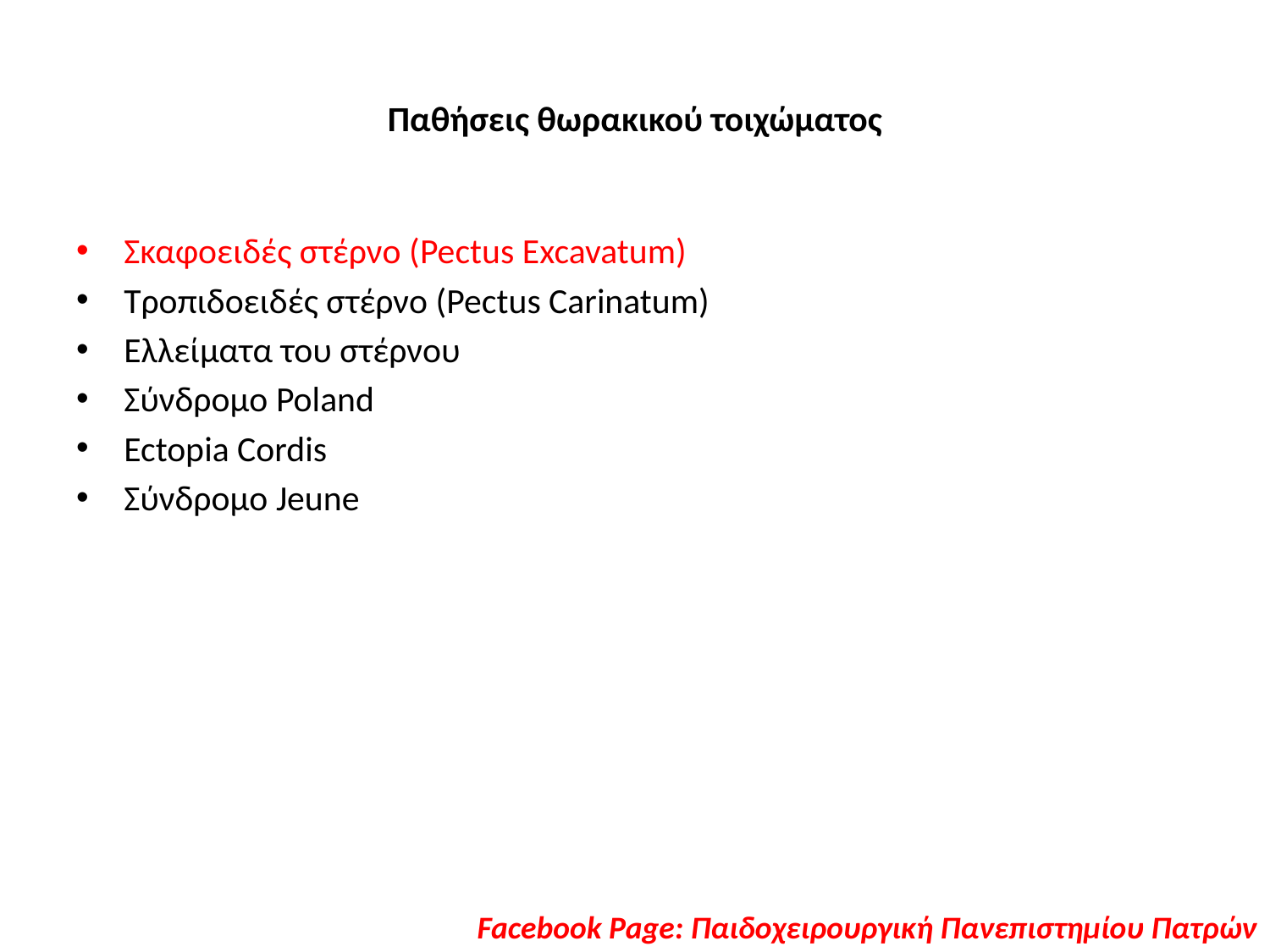

# Παθήσεις θωρακικού τοιχώματος
Σκαφοειδές στέρνο (Pectus Excavatum)
Τροπιδοειδές στέρνο (Pectus Carinatum)
Ελλείματα του στέρνου
Σύνδρομο Poland
Ectopia Cordis
Σύνδρομο Jeune

Facebook Page: Παιδοχειρουργική Πανεπιστημίου Πατρών